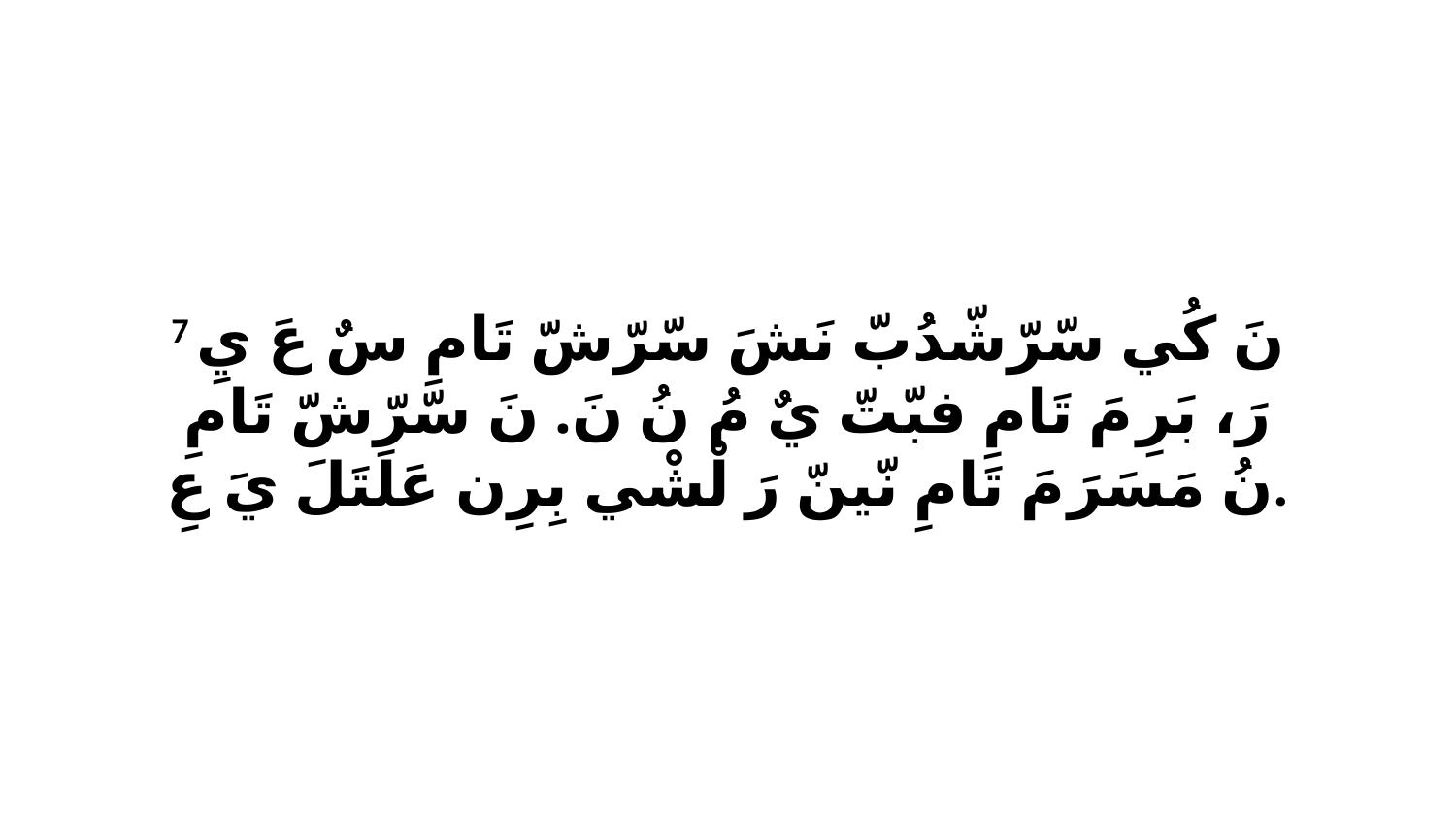

7 نَ كُي سّرّشّدُبّ نَشَ سّرّشّ تَامِ سٌ عَ يِ رَ، بَرِ مَ تَامِ فبّتّ يٌ مُ نُ نَ. نَ سّرّشّ تَامِ نُ مَسَرَ مَ تَامِ نّينّ رَ لْشْي بِرِن عَلَتَلَ يَ عِ.